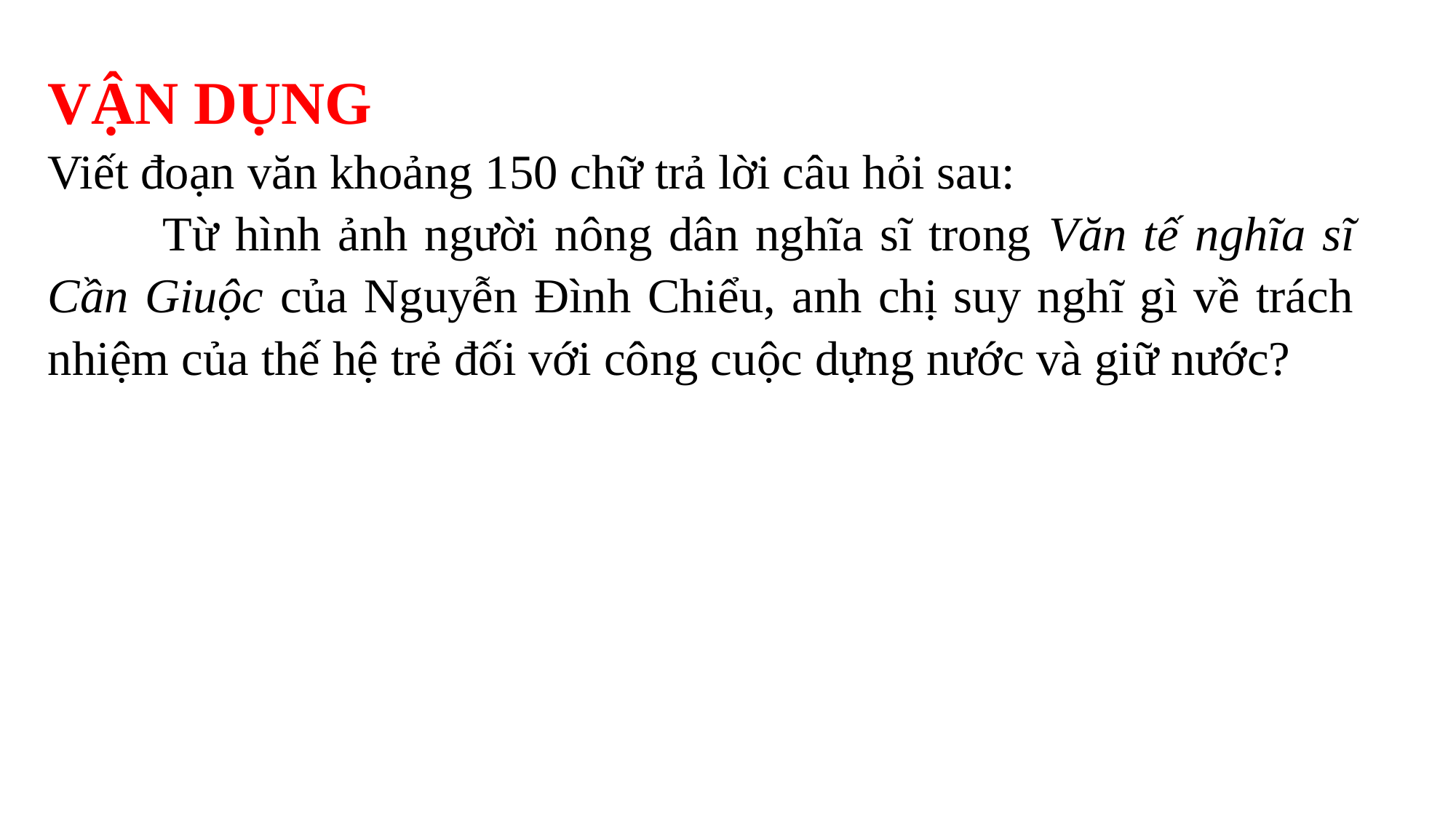

VẬN DỤNG
Viết đoạn văn khoảng 150 chữ trả lời câu hỏi sau:
       Từ hình ảnh người nông dân nghĩa sĩ trong Văn tế nghĩa sĩ Cần Giuộc của Nguyễn Đình Chiểu, anh chị suy nghĩ gì về trách nhiệm của thế hệ trẻ đối với công cuộc dựng nước và giữ nước?